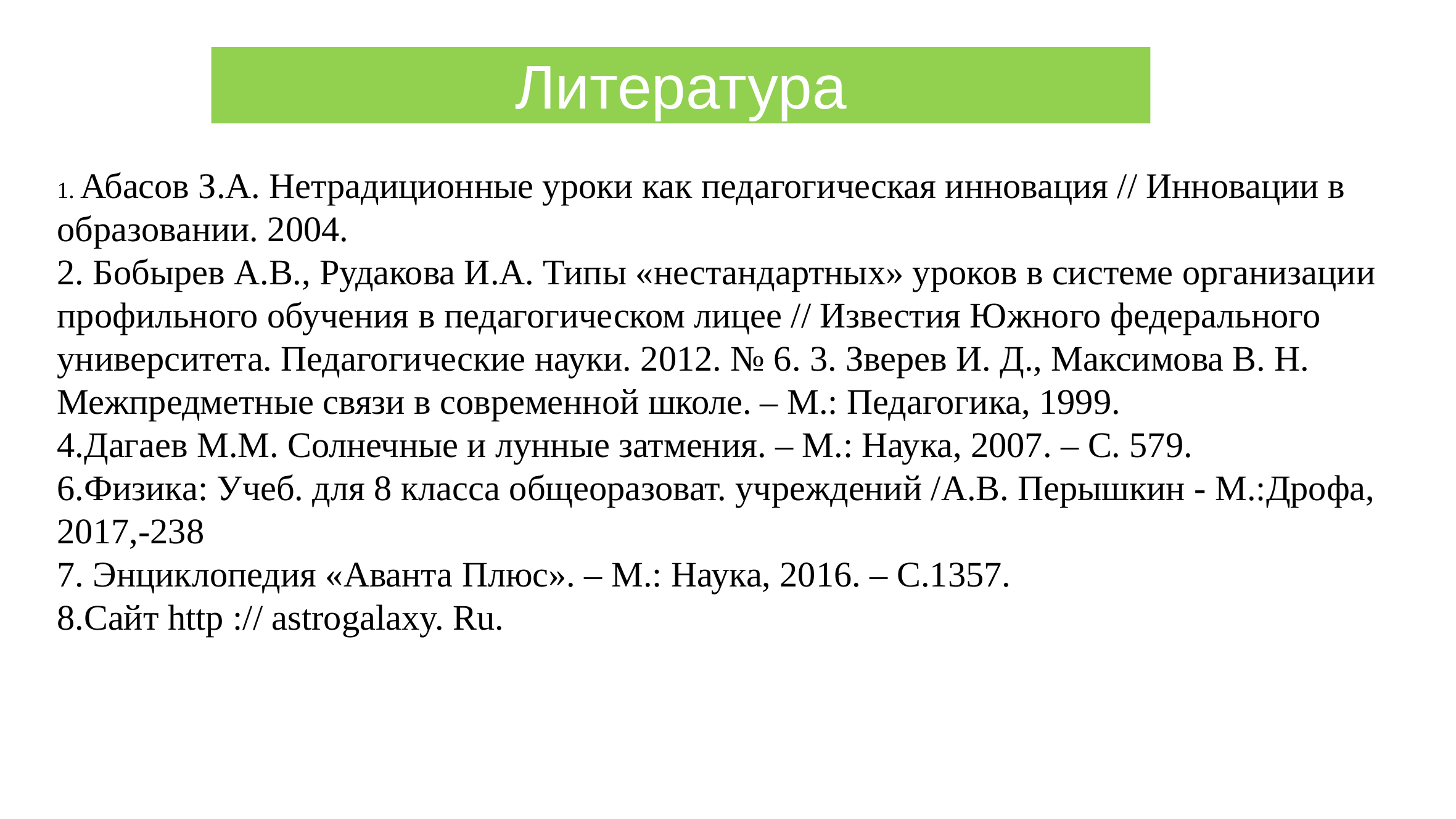

# Литература
1. Абасов З.А. Нетрадиционные уроки как педагогическая инновация // Инновации в образовании. 2004.
2. Бобырев А.В., Рудакова И.А. Типы «нестандартных» уроков в системе организации профильного обучения в педагогическом лицее // Известия Южного федерального университета. Педагогические науки. 2012. № 6. 3. Зверев И. Д., Максимова В. Н. Межпредметные связи в современной школе. – М.: Педагогика, 1999.
4.Дагаев М.М. Солнечные и лунные затмения. – М.: Наука, 2007. – C. 579.
6.Физика: Учеб. для 8 класса общеоразоват. учреждений /А.В. Перышкин - М.:Дрофа, 2017,-238
7. Энциклопедия «Аванта Плюс». – M.: Наука, 2016. – С.1357.
8.Сайт http :// astrogalaxy. Ru.